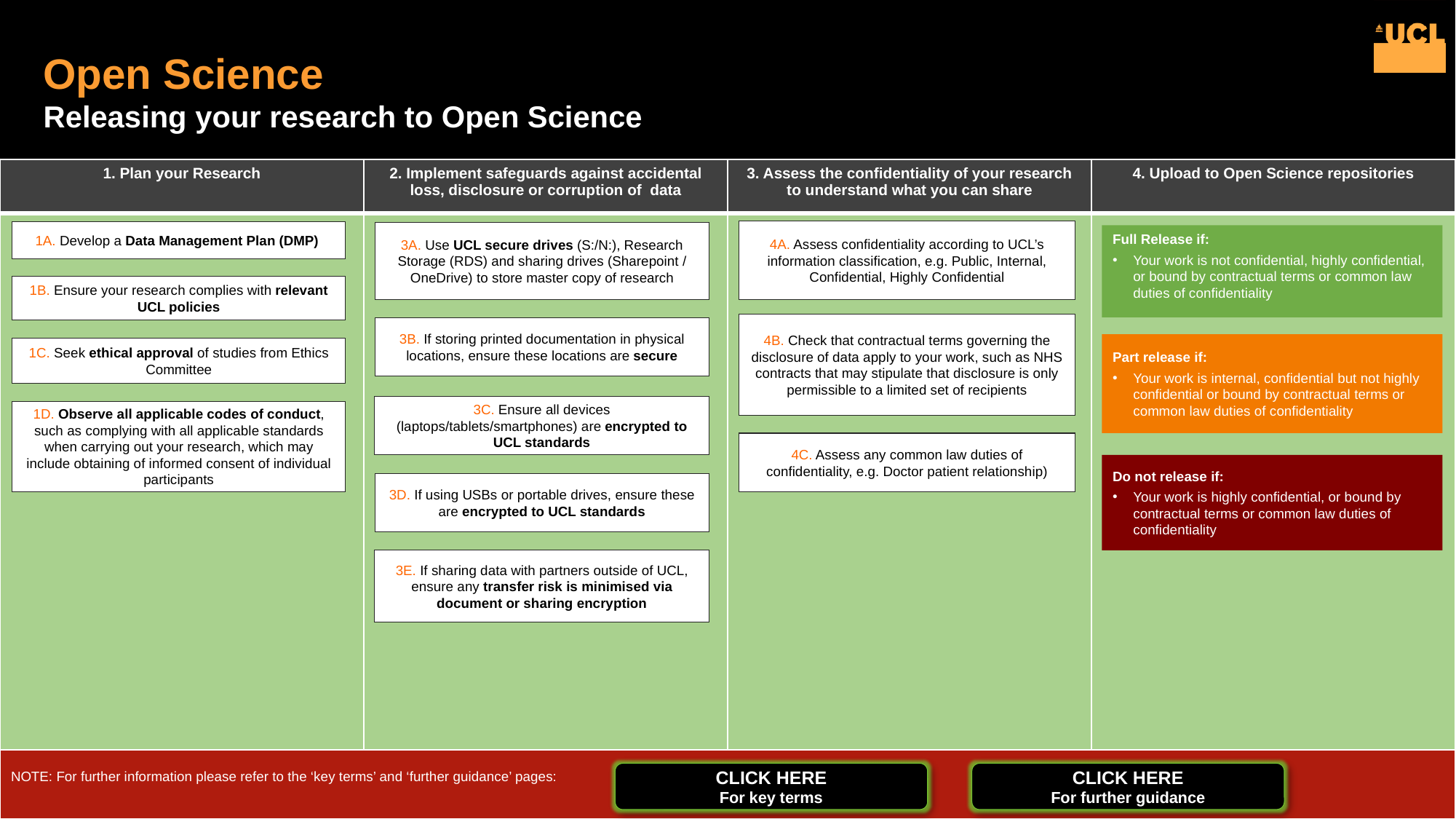

# Open Science Releasing your research to Open Science
| 1. Plan your Research | 2. Implement safeguards against accidental loss, disclosure or corruption of data | 3. Assess the confidentiality of your research to understand what you can share | 4. Upload to Open Science repositories |
| --- | --- | --- | --- |
|  |  |  |  |
| NOTE: For further information please refer to the ‘key terms’ and ‘further guidance’ pages: |  |  |  |
4A. Assess confidentiality according to UCL’s information classification, e.g. Public, Internal, Confidential, Highly Confidential
1A. Develop a Data Management Plan (DMP)
3A. Use UCL secure drives (S:/N:), Research Storage (RDS) and sharing drives (Sharepoint / OneDrive) to store master copy of research
Full Release if:
Your work is not confidential, highly confidential, or bound by contractual terms or common law duties of confidentiality
1B. Ensure your research complies with relevant UCL policies
4B. Check that contractual terms governing the disclosure of data apply to your work, such as NHS contracts that may stipulate that disclosure is only permissible to a limited set of recipients
3B. If storing printed documentation in physical locations, ensure these locations are secure
Part release if:
Your work is internal, confidential but not highly confidential or bound by contractual terms or common law duties of confidentiality
1C. Seek ethical approval of studies from Ethics Committee
3C. Ensure all devices (laptops/tablets/smartphones) are encrypted to UCL standards
1D. Observe all applicable codes of conduct, such as complying with all applicable standards when carrying out your research, which may include obtaining of informed consent of individual participants
4C. Assess any common law duties of confidentiality, e.g. Doctor patient relationship)
Do not release if:
Your work is highly confidential, or bound by contractual terms or common law duties of confidentiality
3D. If using USBs or portable drives, ensure these are encrypted to UCL standards
3E. If sharing data with partners outside of UCL, ensure any transfer risk is minimised via document or sharing encryption
CLICK HERE
For key terms
CLICK HERE
For further guidance
Contact: UCL.GDPR@ucl.ac.uk     https://www.ucl.ac.uk/legal-services/gdpr-general-data-protection-regulation